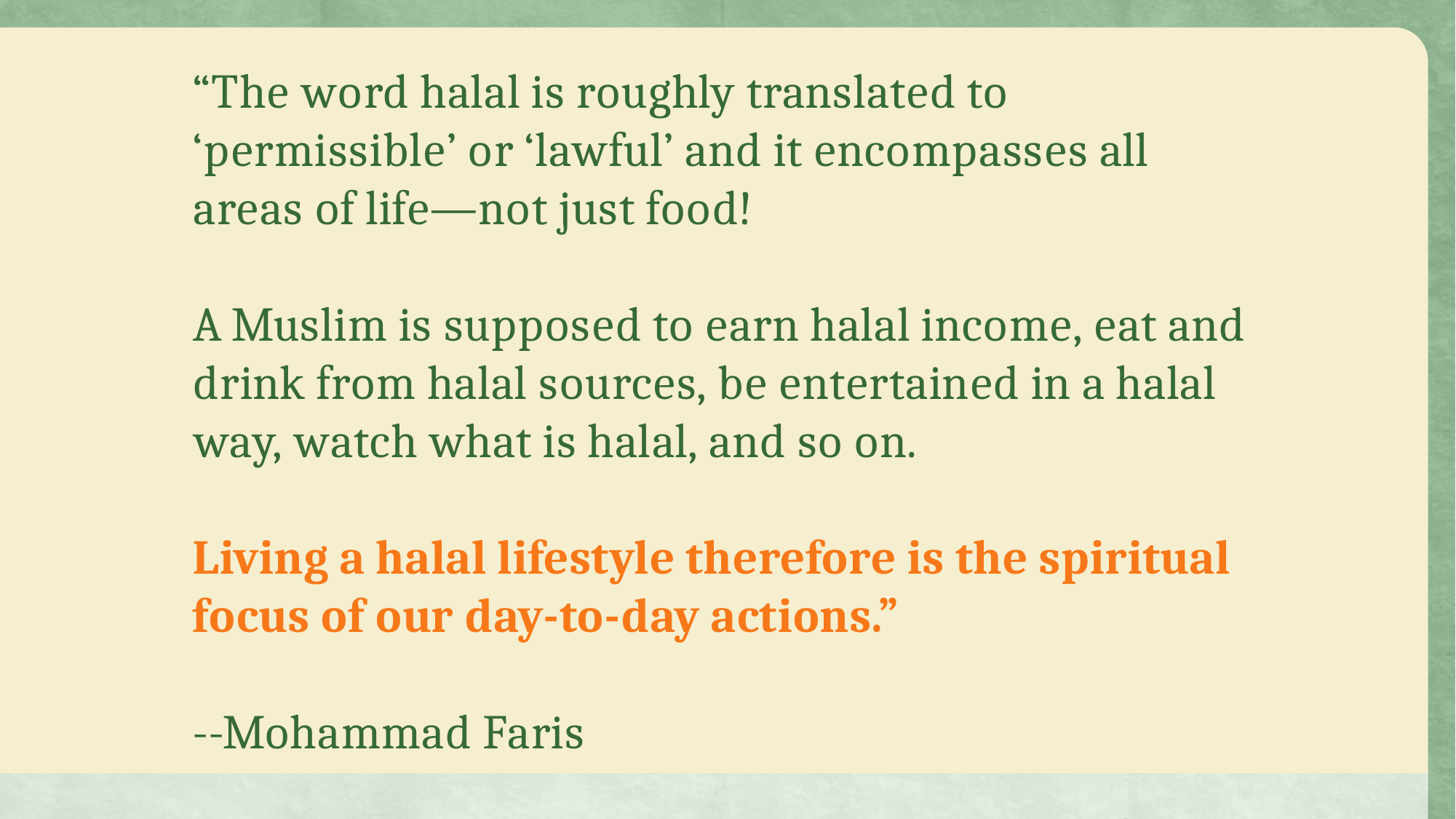

“The word halal is roughly translated to ‘permissible’ or ‘lawful’ and it encompasses all areas of life—not just food!

A Muslim is supposed to earn halal income, eat and drink from halal sources, be entertained in a halal way, watch what is halal, and so on.

Living a halal lifestyle therefore is the spiritual focus of our day-to-day actions.”

--Mohammad Faris